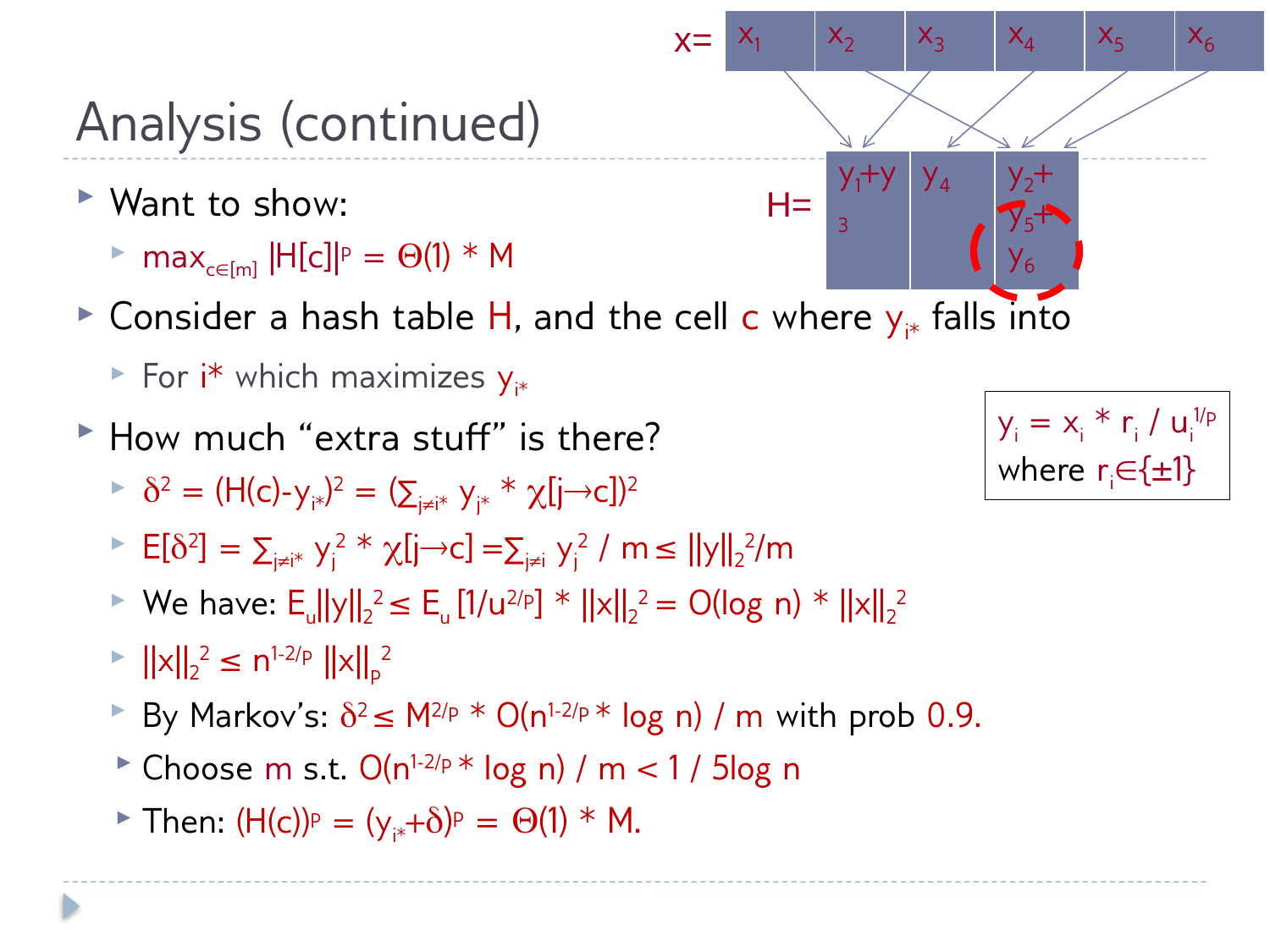

x=
| x1 | x2 | x3 | x4 | x5 | x6 |
| --- | --- | --- | --- | --- | --- |
# Analysis (continued)
| y1+y3 | y4 | y2+y5+y6 |
| --- | --- | --- |
Want to show:
maxc∈[m] |H[c]|p = Θ(1) * M
Consider a hash table H, and the cell c where yi* falls into
For i* which maximizes yi*
How much “extra stuff” is there?
δ2 = (H(c)-yi*)2 = (∑j≠i* yj* * χ[j→c])2
E[δ2] = ∑j≠i* yj2 * χ[j→c] =∑j≠i yj2 / m ≤ ||y||22/m
We have: Eu||y||22 ≤ Eu [1/u2/p] * ||x||22 = O(log n) * ||x||22
||x||22 ≤ n1-2/p ||x||p2
By Markov’s: δ2 ≤ M2/p * O(n1-2/p * log n) / m with prob 0.9.
Choose m s.t. O(n1-2/p * log n) / m < 1 / 5log n
Then: (H(c))p = (yi*+δ)p = Θ(1) * M.
H=

yi = xi * ri / ui1/p
where ri∈{±1}